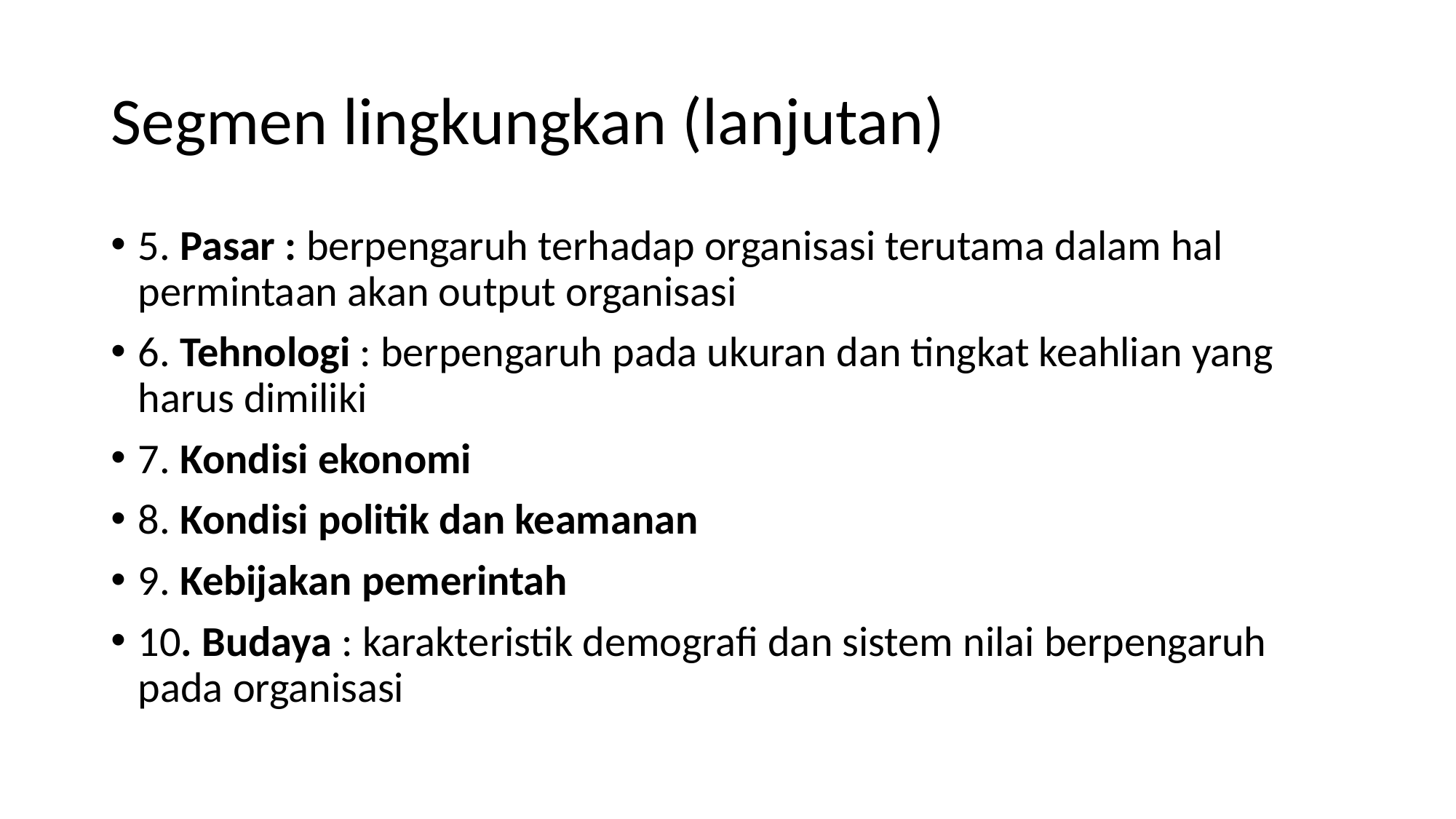

# Segmen lingkungkan (lanjutan)
5. Pasar : berpengaruh terhadap organisasi terutama dalam hal permintaan akan output organisasi
6. Tehnologi : berpengaruh pada ukuran dan tingkat keahlian yang harus dimiliki
7. Kondisi ekonomi
8. Kondisi politik dan keamanan
9. Kebijakan pemerintah
10. Budaya : karakteristik demografi dan sistem nilai berpengaruh pada organisasi